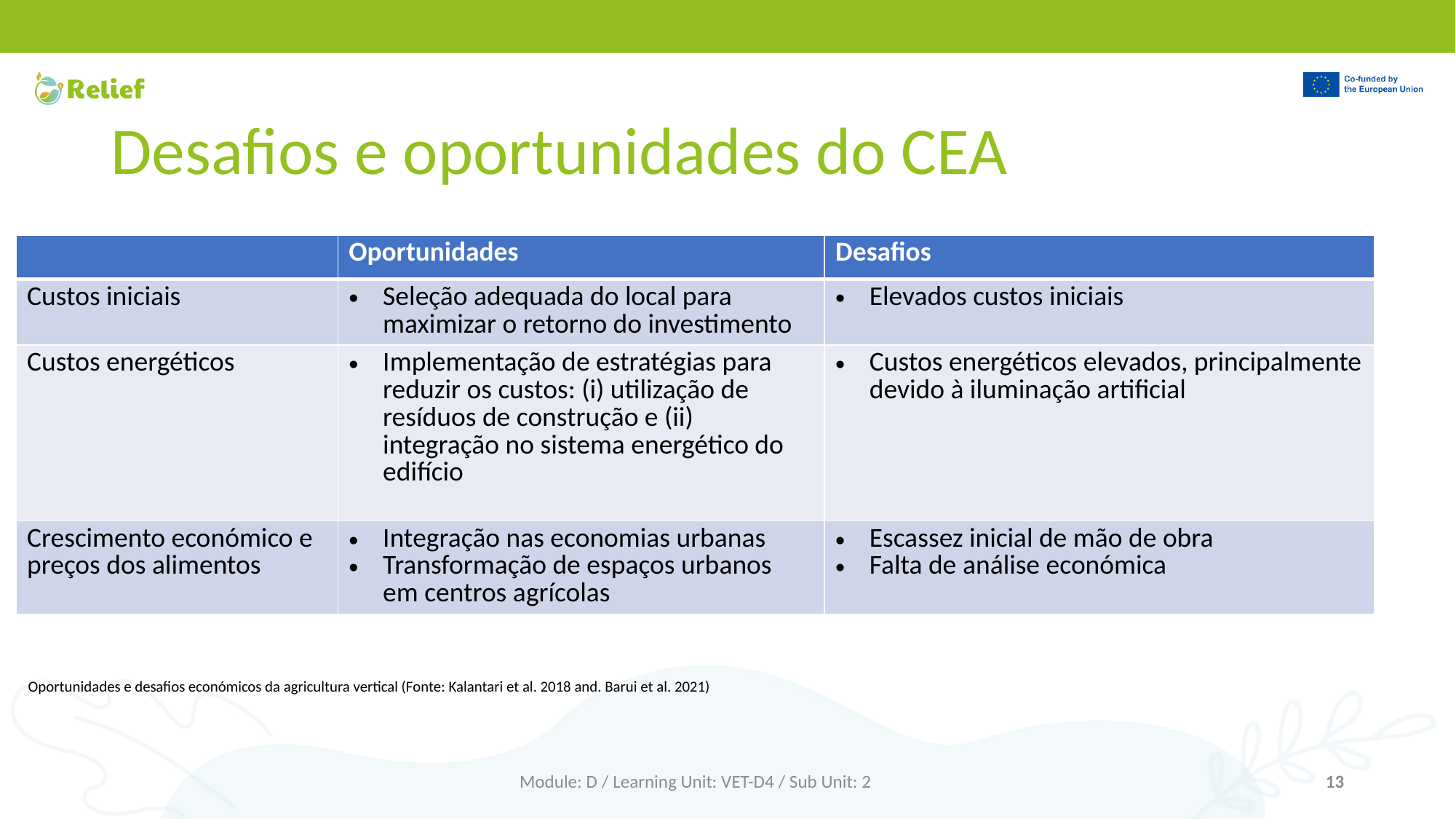

# Desafios e oportunidades do CEA
|  | Oportunidades | Desafios |
| --- | --- | --- |
| Custos iniciais | Seleção adequada do local para maximizar o retorno do investimento | Elevados custos iniciais |
| Custos energéticos | Implementação de estratégias para reduzir os custos: (i) utilização de resíduos de construção e (ii) integração no sistema energético do edifício | Custos energéticos elevados, principalmente devido à iluminação artificial |
| Crescimento económico e preços dos alimentos | Integração nas economias urbanas Transformação de espaços urbanos em centros agrícolas | Escassez inicial de mão de obra Falta de análise económica |
Oportunidades e desafios económicos da agricultura vertical (Fonte: Kalantari et al. 2018 and. Barui et al. 2021)
Module: D / Learning Unit: VET-D4 / Sub Unit: 2
13